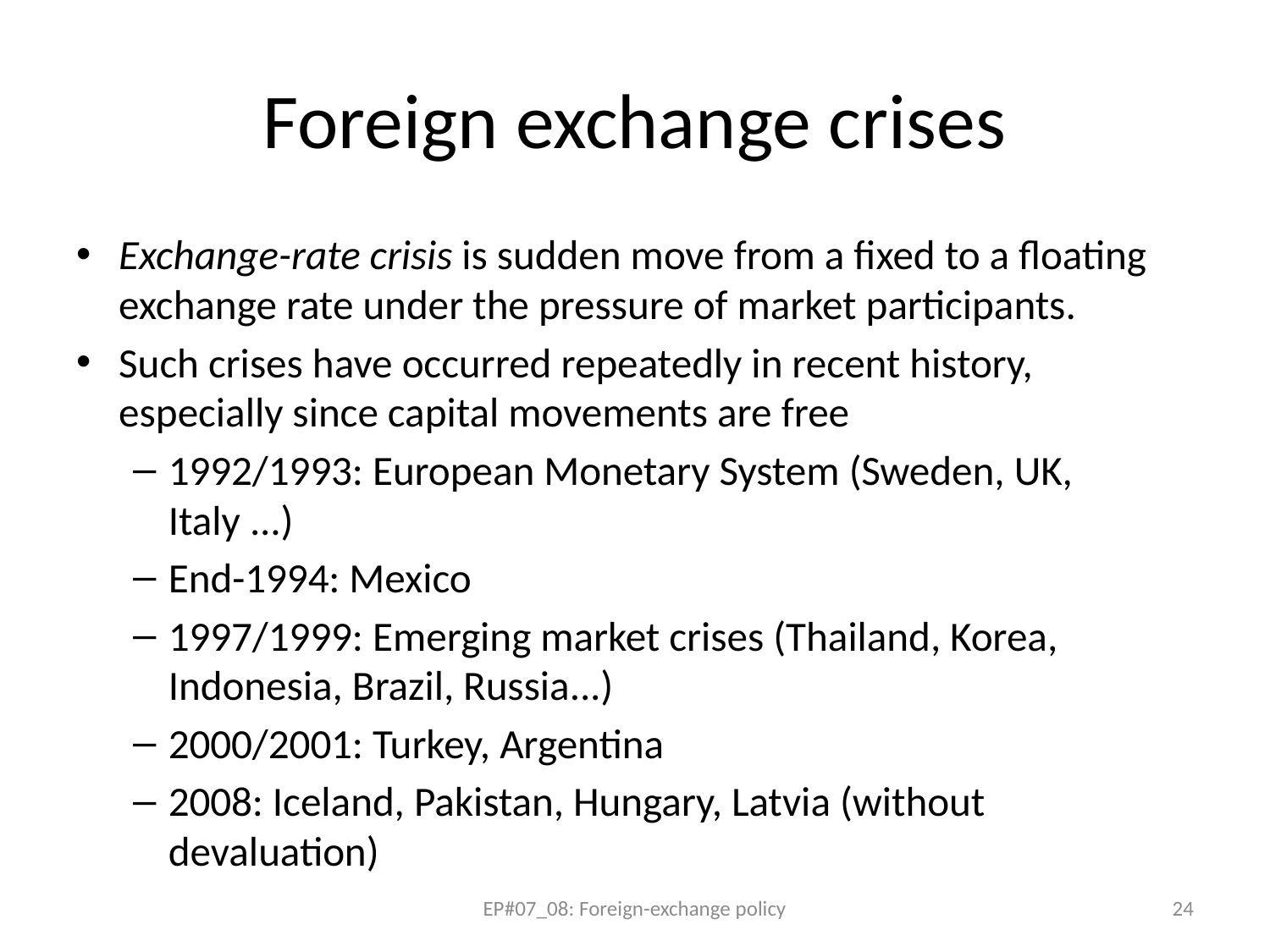

# Foreign exchange crises
Exchange-rate crisis is sudden move from a fixed to a floating exchange rate under the pressure of market participants.
Such crises have occurred repeatedly in recent history, especially since capital movements are free
1992/1993: European Monetary System (Sweden, UK, Italy ...)
End-1994: Mexico
1997/1999: Emerging market crises (Thailand, Korea, Indonesia, Brazil, Russia...)
2000/2001: Turkey, Argentina
2008: Iceland, Pakistan, Hungary, Latvia (without devaluation)

EP#07_08: Foreign-exchange policy
24